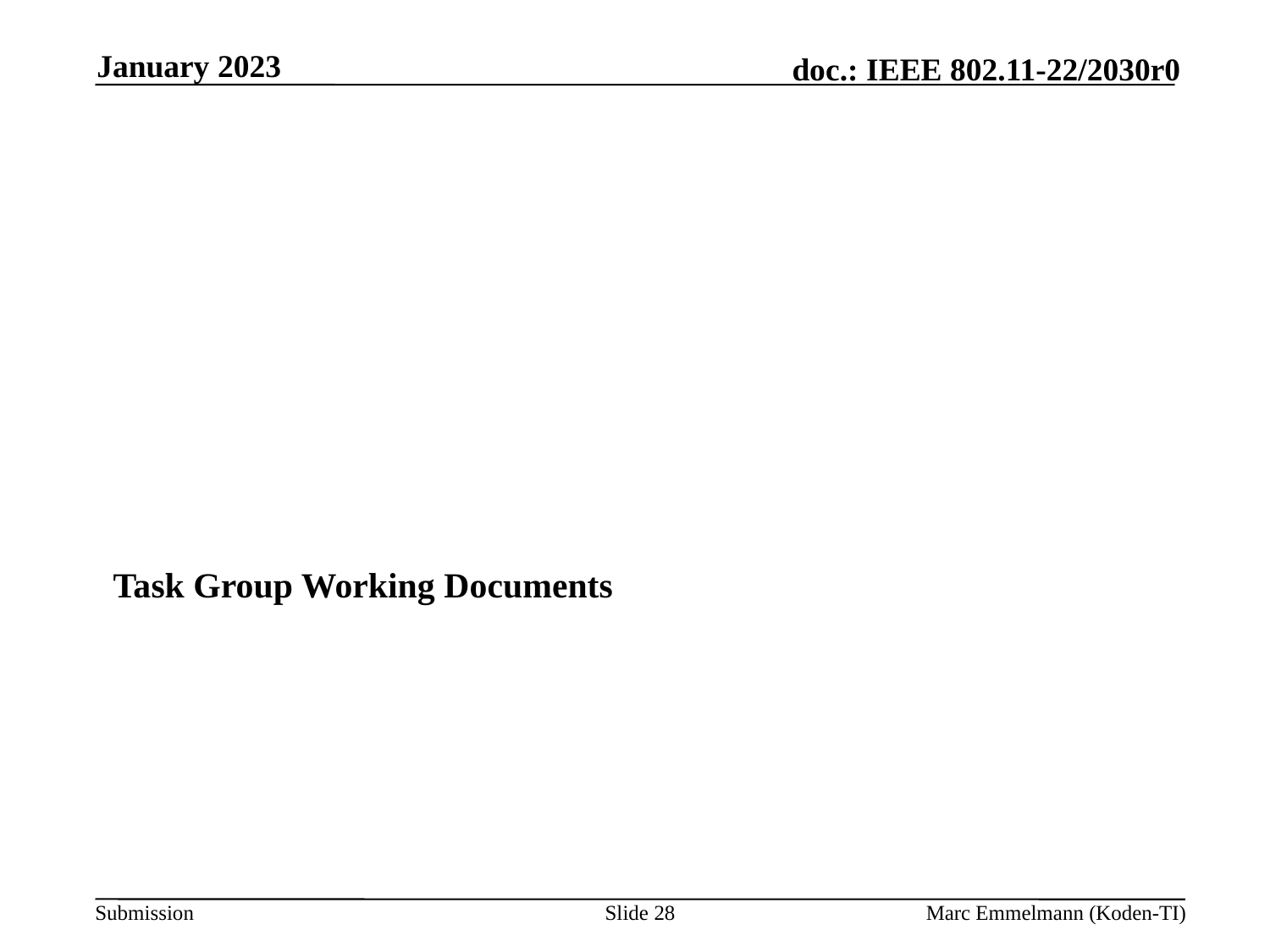

January 2023
Task Group Working Documents
#
Slide 28
Marc Emmelmann (Koden-TI)